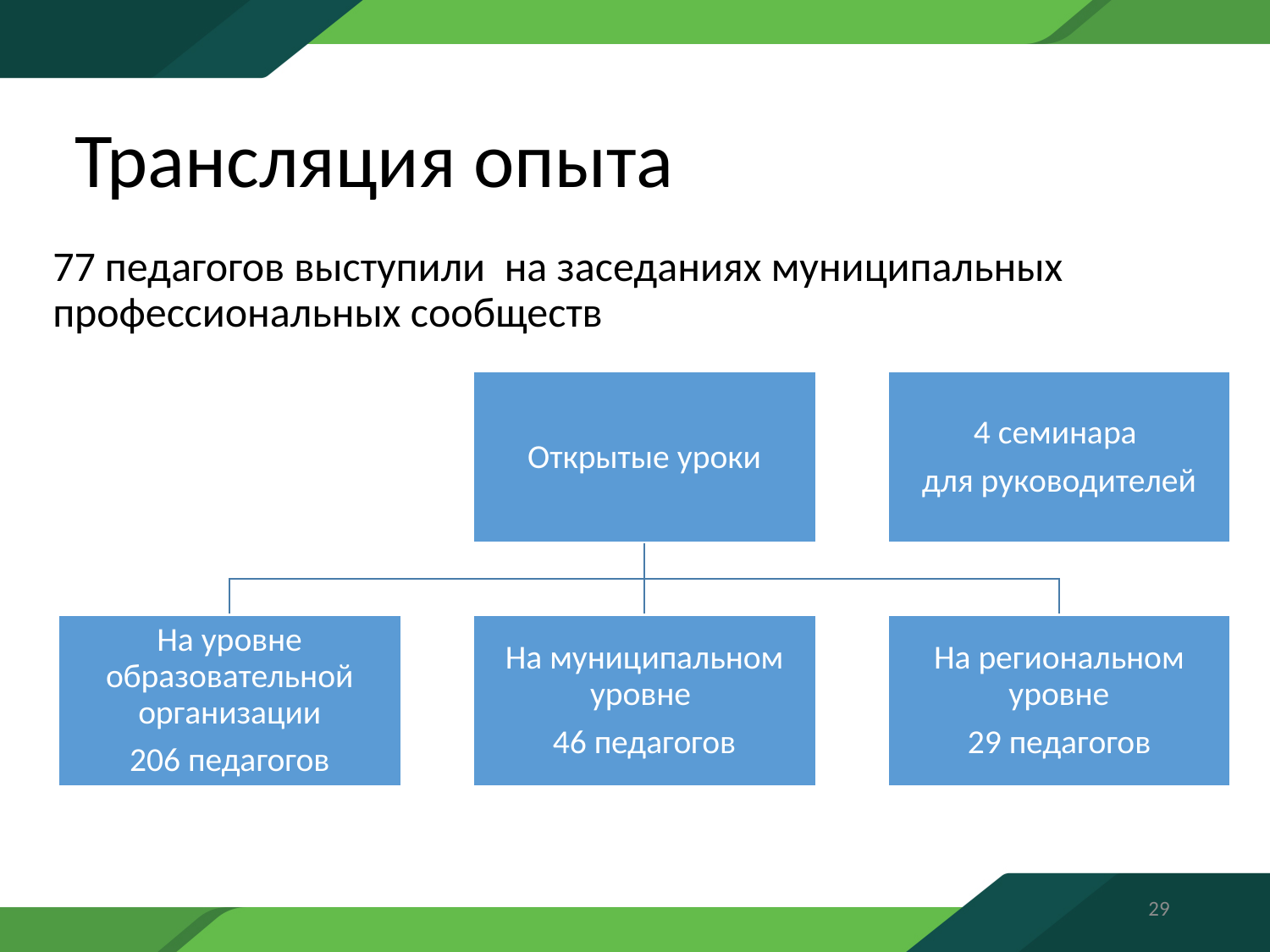

# Трансляция опыта
77 педагогов выступили  на заседаниях муниципальных профессиональных сообществ
Открытые уроки
На уровне образовательной организации
206 педагогов
На муниципальном уровне
46 педагогов
На региональном уровне
29 педагогов
4 семинара
для руководителей
29